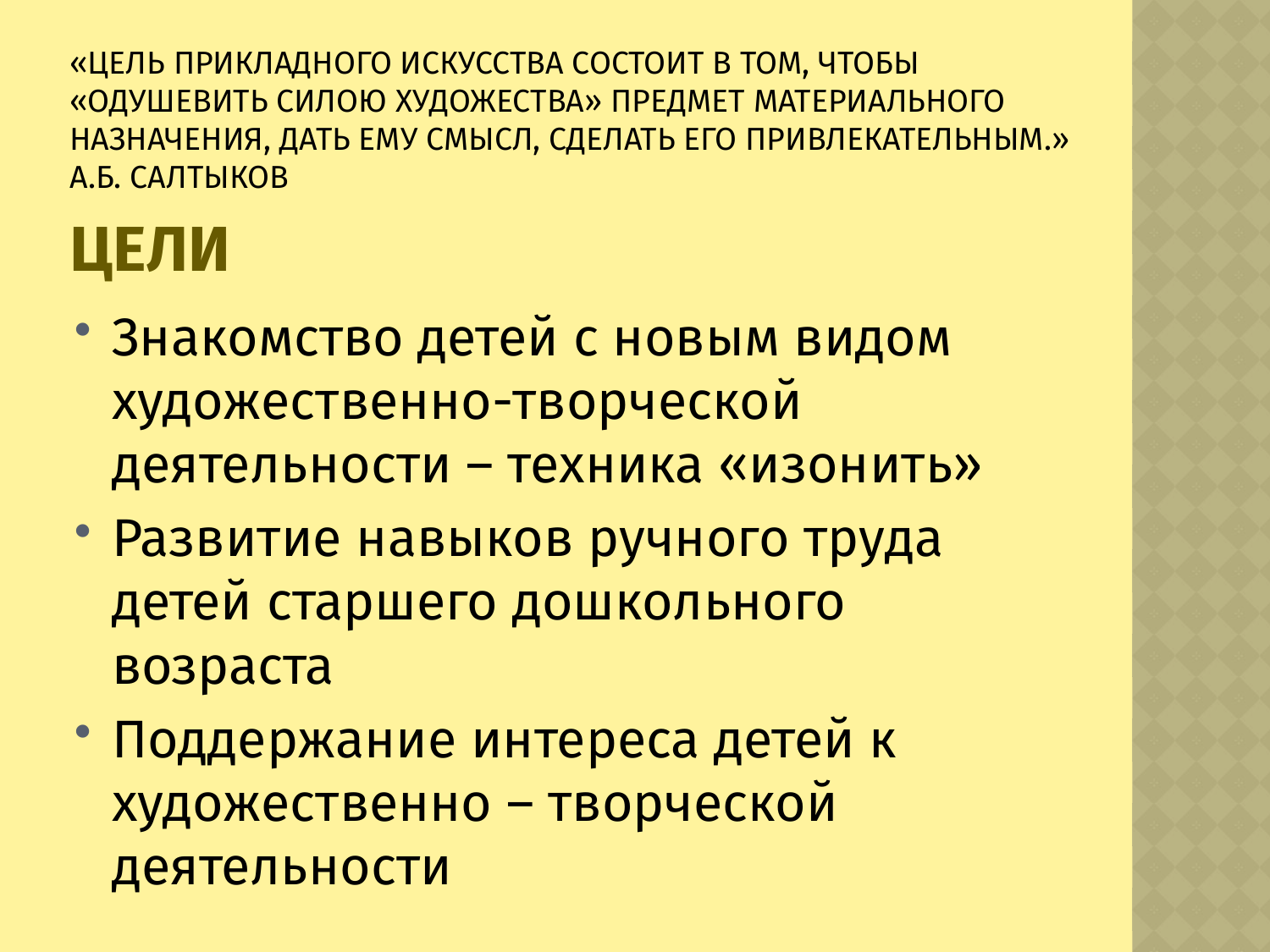

# «Цель прикладного искусства состоит в том, чтобы «одушевить силою художества» предмет материального назначения, дать ему смысл, сделать его привлекательным.» А.Б. Салтыков
ЦЕЛИ
Знакомство детей с новым видом художественно-творческой деятельности – техника «изонить»
Развитие навыков ручного труда детей старшего дошкольного возраста
Поддержание интереса детей к художественно – творческой деятельности